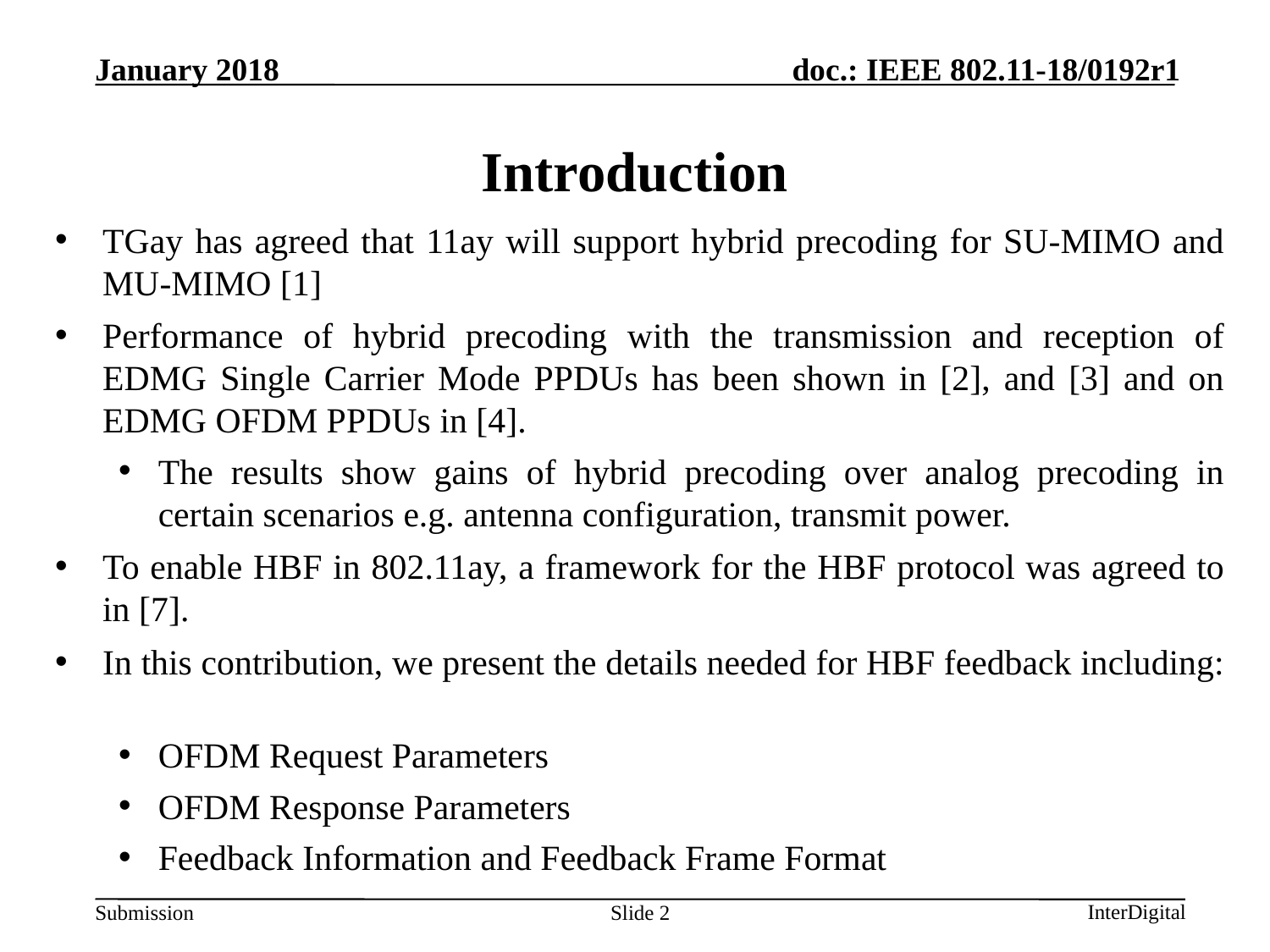

# Introduction
TGay has agreed that 11ay will support hybrid precoding for SU-MIMO and MU-MIMO [1]
Performance of hybrid precoding with the transmission and reception of EDMG Single Carrier Mode PPDUs has been shown in [2], and [3] and on EDMG OFDM PPDUs in [4].
The results show gains of hybrid precoding over analog precoding in certain scenarios e.g. antenna configuration, transmit power.
To enable HBF in 802.11ay, a framework for the HBF protocol was agreed to in [7].
In this contribution, we present the details needed for HBF feedback including:
OFDM Request Parameters
OFDM Response Parameters
Feedback Information and Feedback Frame Format

Slide 2